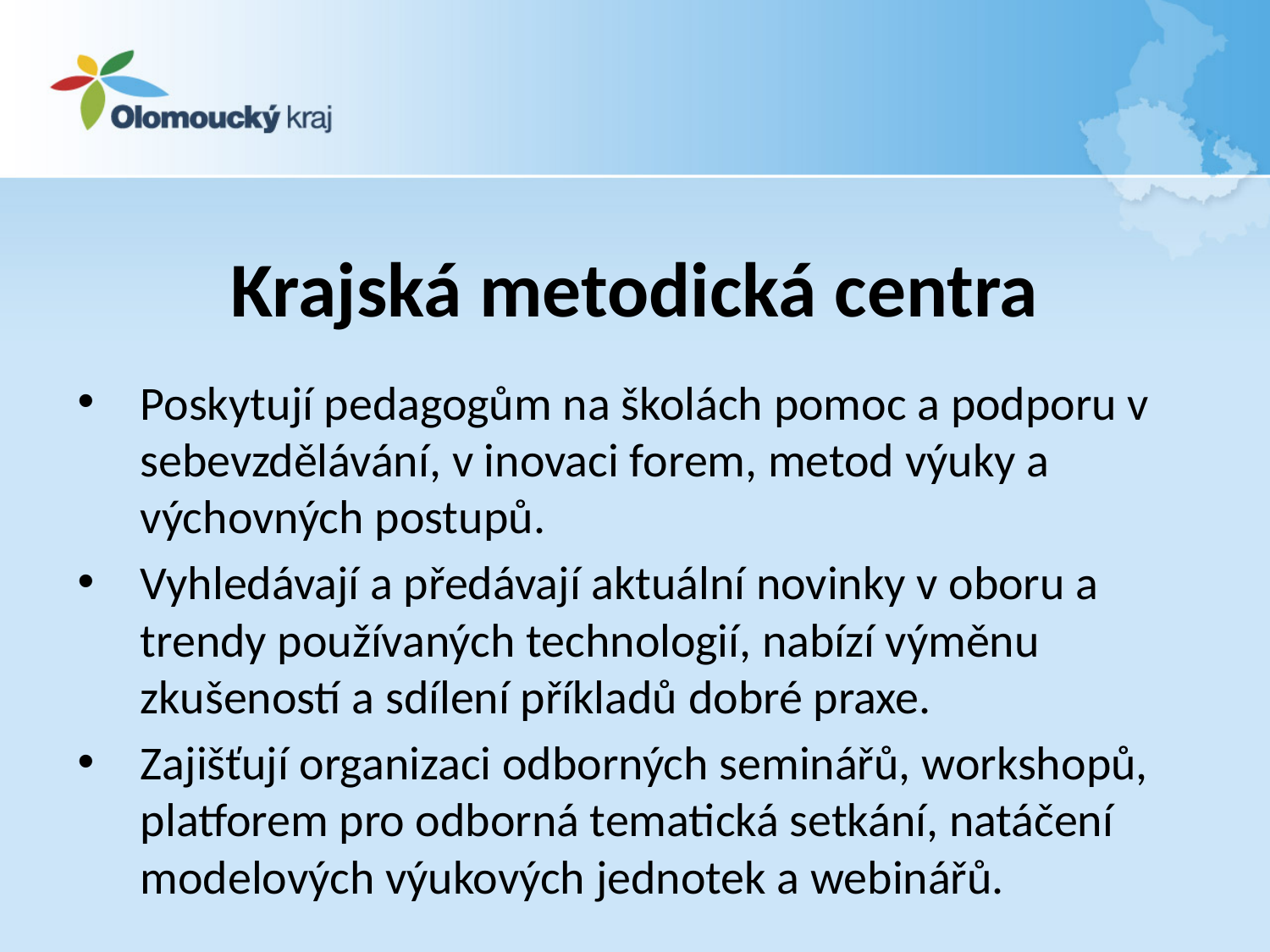

# Krajská metodická centra
Poskytují pedagogům na školách pomoc a podporu v sebevzdělávání, v inovaci forem, metod výuky a výchovných postupů.
Vyhledávají a předávají aktuální novinky v oboru a trendy používaných technologií, nabízí výměnu zkušeností a sdílení příkladů dobré praxe.
Zajišťují organizaci odborných seminářů, workshopů, platforem pro odborná tematická setkání, natáčení modelových výukových jednotek a webinářů.